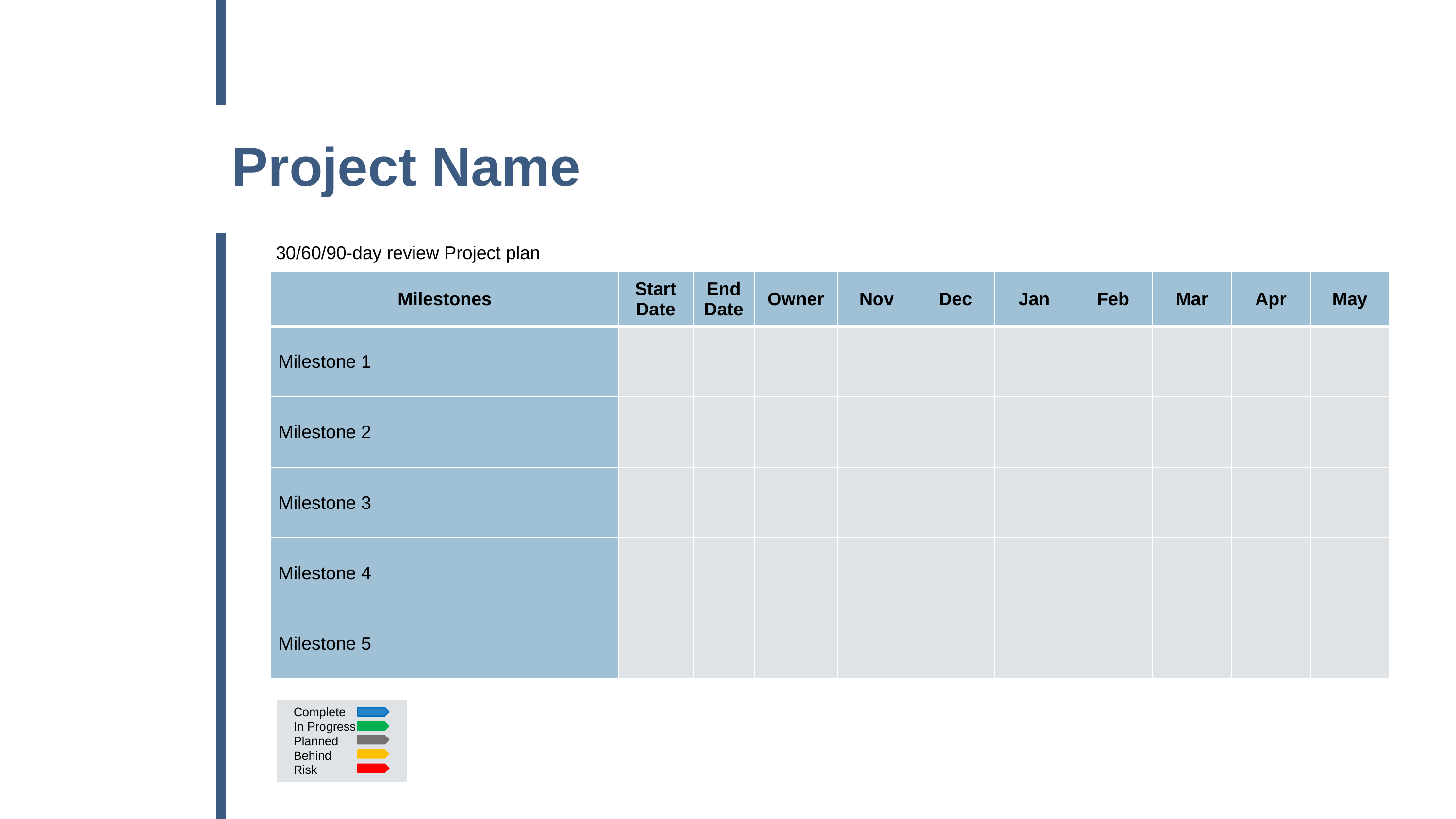

# Project Name
30/60/90-day review Project plan
| Milestones | Start Date | End Date | Owner | Nov | Dec | Jan | Feb | Mar | Apr | May |
| --- | --- | --- | --- | --- | --- | --- | --- | --- | --- | --- |
| Milestone 1 |  |  |  |  |  |  |  |  |  |  |
| Milestone 2 |  |  |  |  |  |  |  |  |  |  |
| Milestone 3 |  |  |  |  |  |  |  |  |  |  |
| Milestone 4 |  |  |  |  |  |  |  |  |  |  |
| Milestone 5 |  |  |  |  |  |  |  |  |  |  |
Complete
In Progress
Planned
Behind
Risk